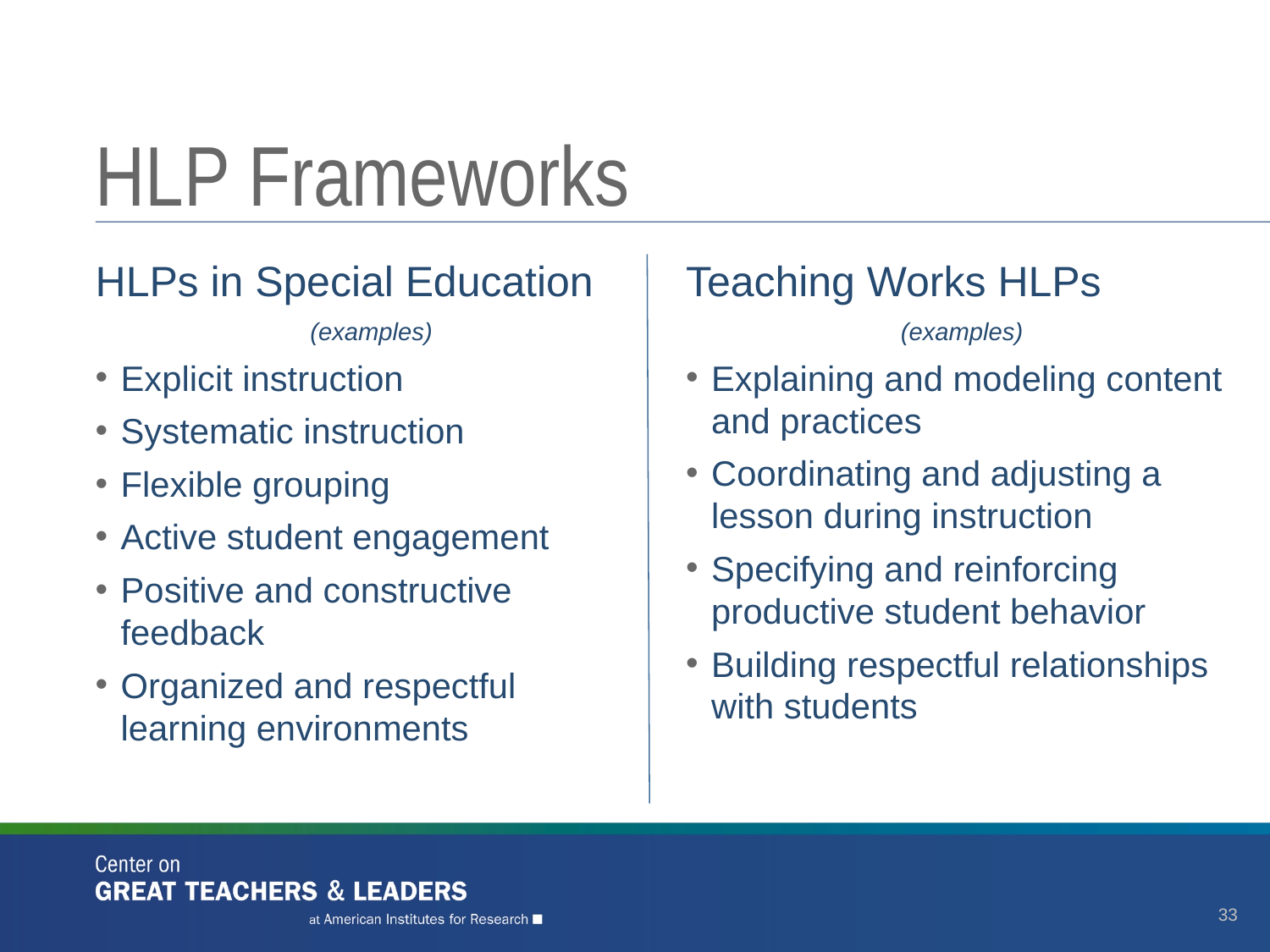

# HLP Frameworks
HLPs in Special Education
(examples)
Explicit instruction
Systematic instruction
Flexible grouping
Active student engagement
Positive and constructive feedback
Organized and respectful learning environments
Teaching Works HLPs
(examples)
Explaining and modeling content and practices
Coordinating and adjusting a lesson during instruction
Specifying and reinforcing productive student behavior
Building respectful relationships with students
33